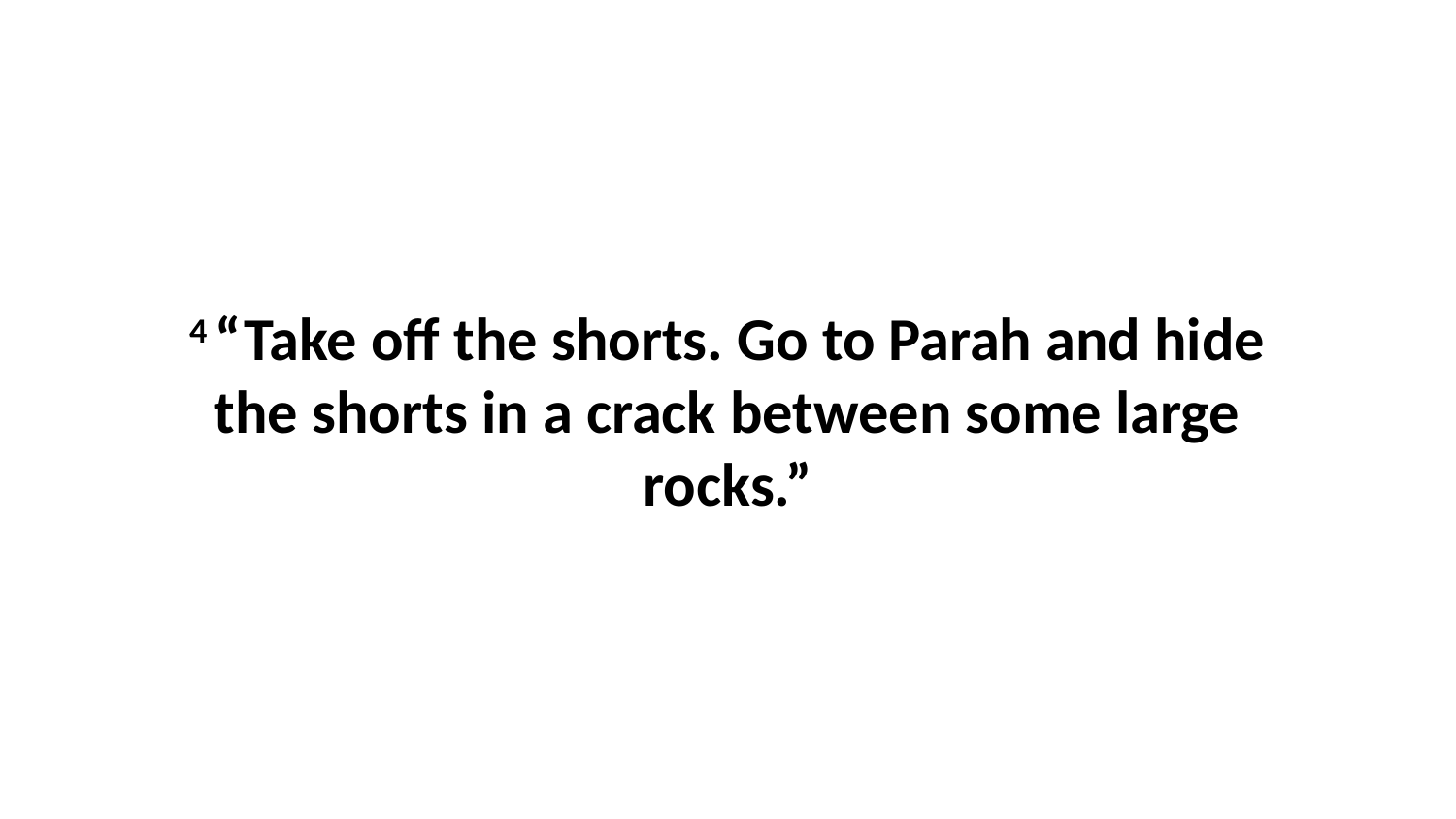

4 “Take off the shorts. Go to Parah and hide the shorts in a crack between some large rocks.”